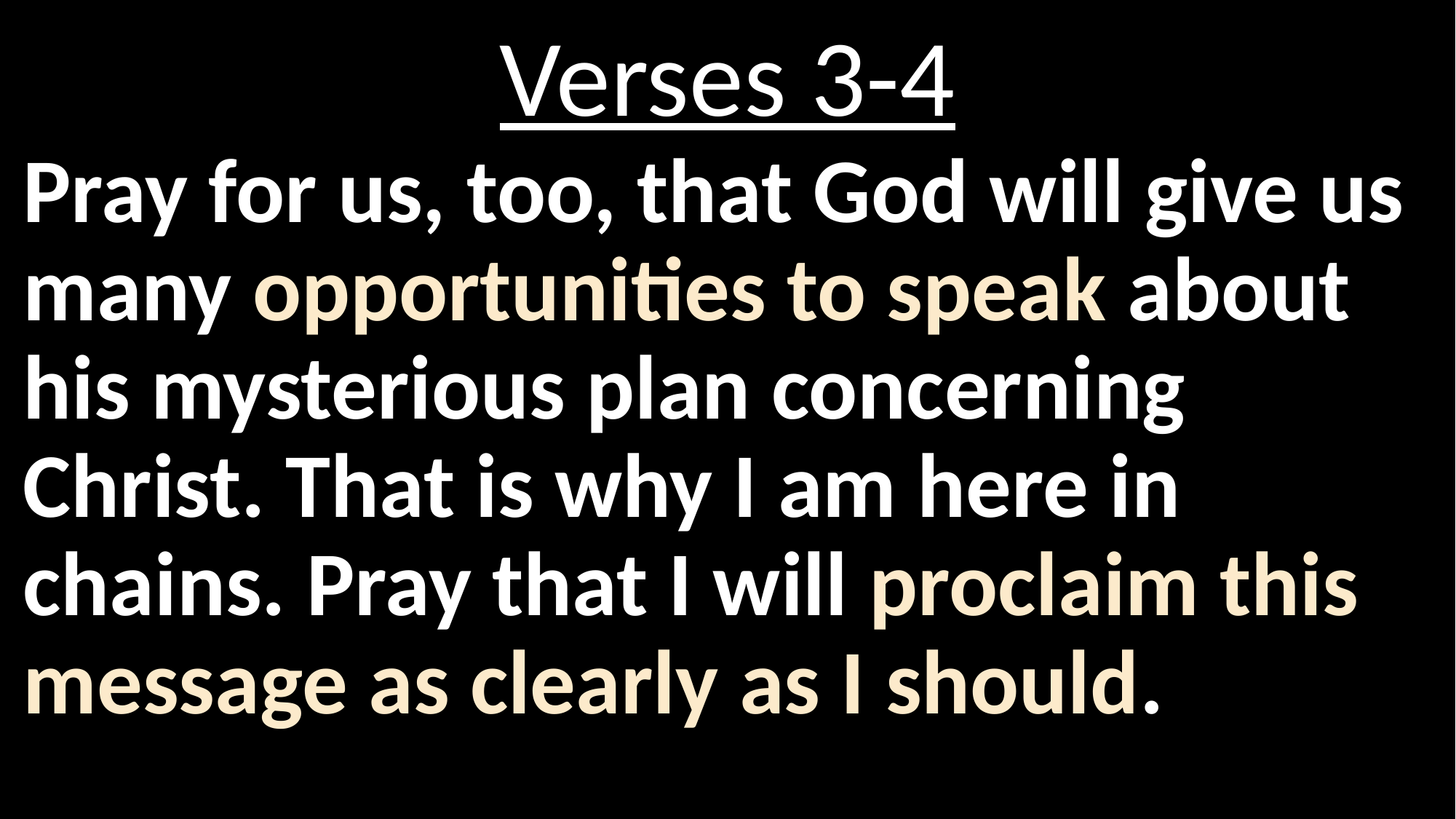

# Verses 3-4
Pray for us, too, that God will give us many opportunities to speak about his mysterious plan concerning Christ. That is why I am here in chains. Pray that I will proclaim this message as clearly as I should.